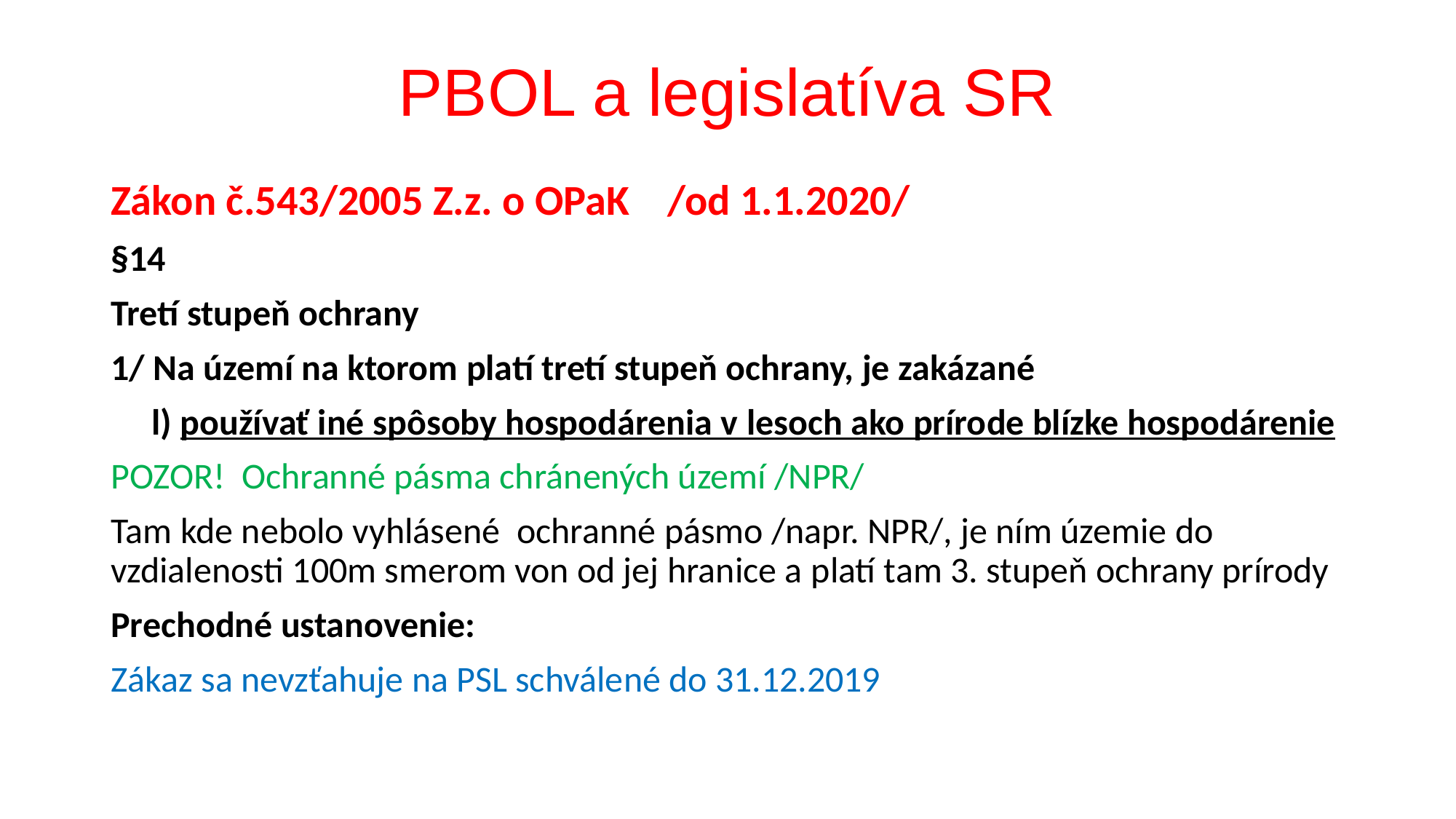

# PBOL a legislatíva SR
Zákon č.543/2005 Z.z. o OPaK    /od 1.1.2020/
§14
Tretí stupeň ochrany
1/ Na území na ktorom platí tretí stupeň ochrany, je zakázané
     l) používať iné spôsoby hospodárenia v lesoch ako prírode blízke hospodárenie
POZOR!  Ochranné pásma chránených území /NPR/
Tam kde nebolo vyhlásené  ochranné pásmo /napr. NPR/, je ním územie do vzdialenosti 100m smerom von od jej hranice a platí tam 3. stupeň ochrany prírody
Prechodné ustanovenie:
Zákaz sa nevzťahuje na PSL schválené do 31.12.2019